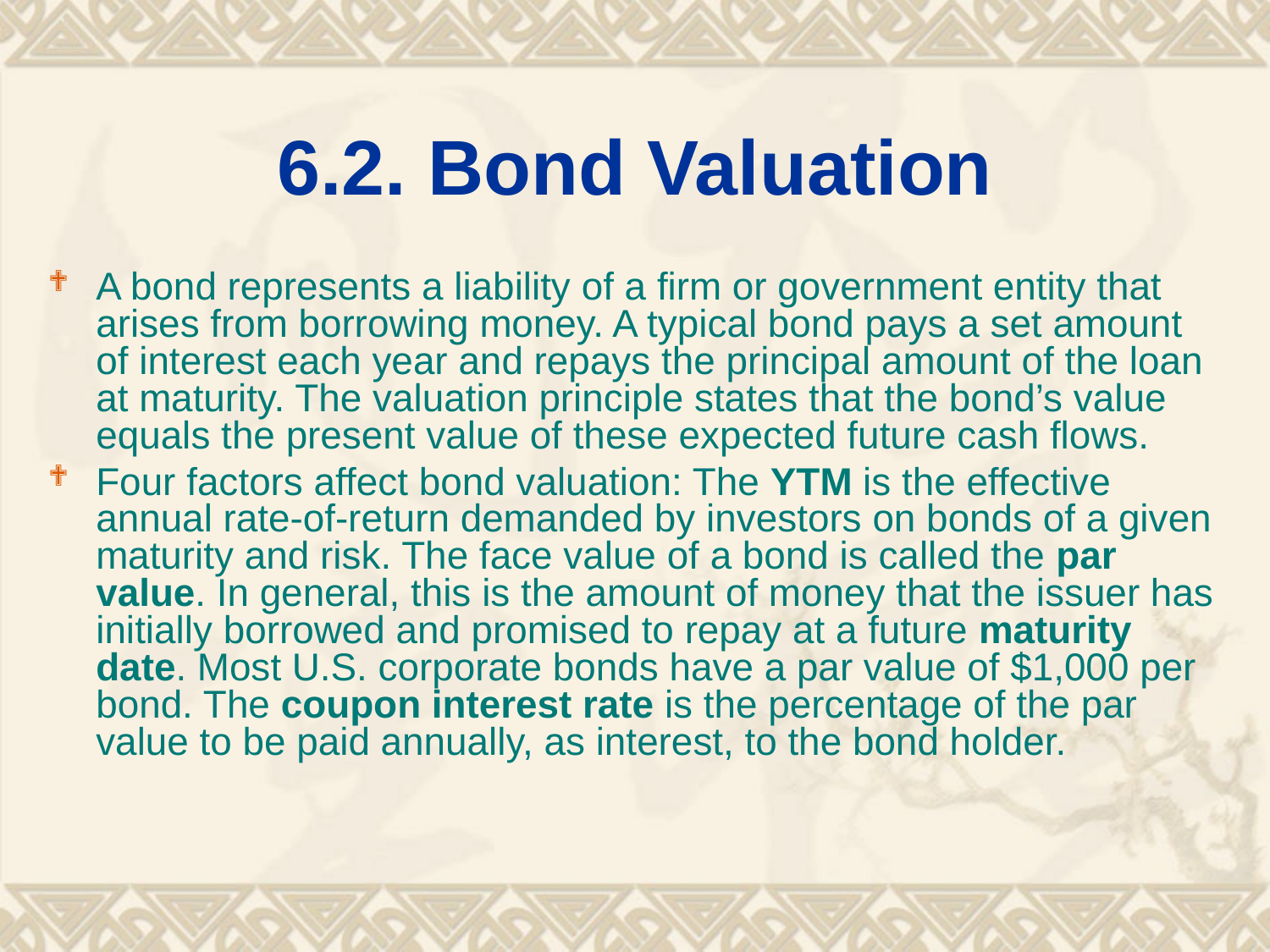

# 6.2. Bond Valuation
A bond represents a liability of a firm or government entity that arises from borrowing money. A typical bond pays a set amount of interest each year and repays the principal amount of the loan at maturity. The valuation principle states that the bond’s value equals the present value of these expected future cash flows.
Four factors affect bond valuation: The YTM is the effective annual rate-of-return demanded by investors on bonds of a given maturity and risk. The face value of a bond is called the par value. In general, this is the amount of money that the issuer has initially borrowed and promised to repay at a future maturity date. Most U.S. corporate bonds have a par value of $1,000 per bond. The coupon interest rate is the percentage of the par value to be paid annually, as interest, to the bond holder.
4